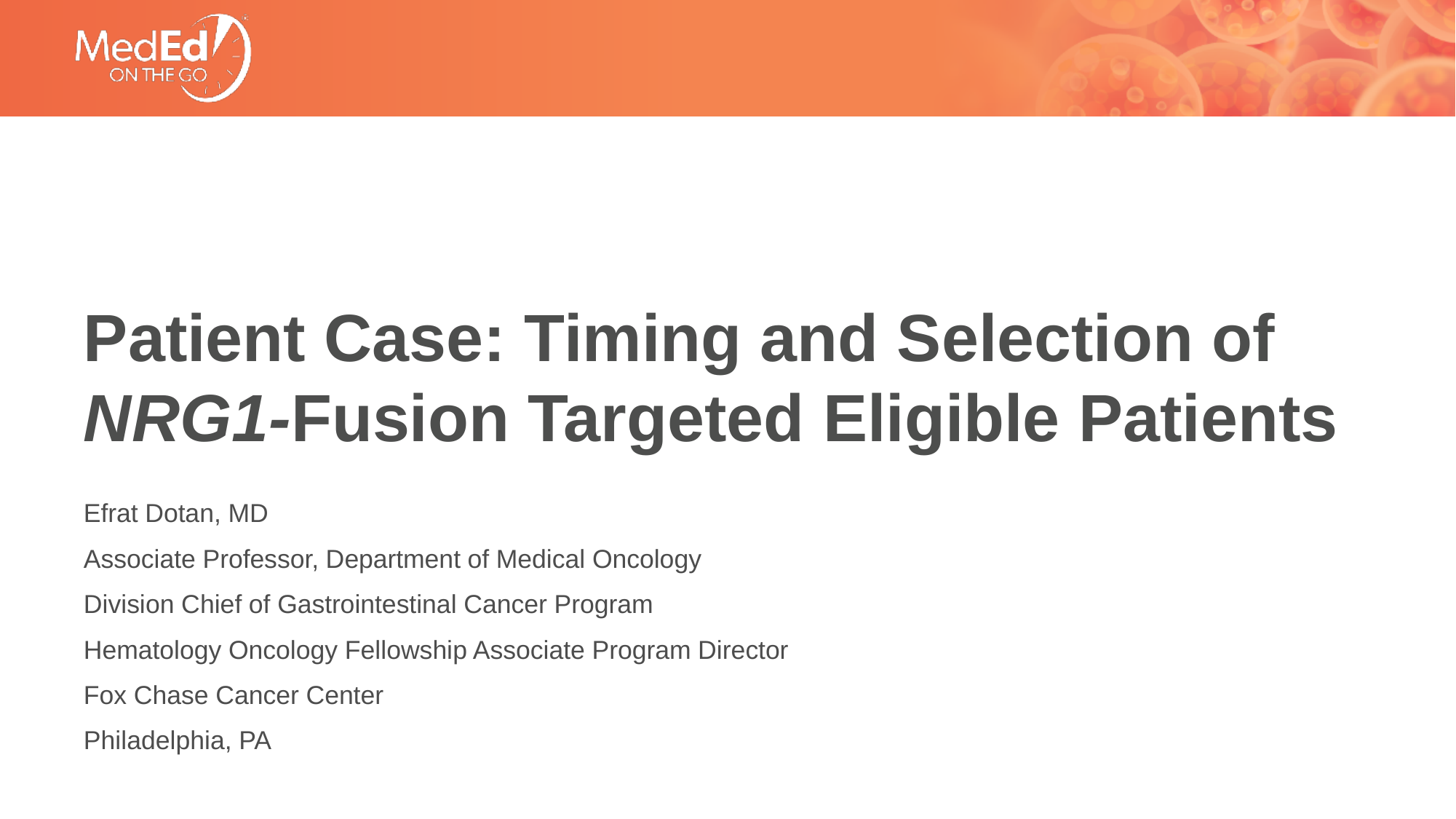

# Patient Case: Timing and Selection of NRG1-Fusion Targeted Eligible Patients
Efrat Dotan, MD
Associate Professor, Department of Medical Oncology
Division Chief of Gastrointestinal Cancer Program
Hematology Oncology Fellowship Associate Program Director
Fox Chase Cancer Center
Philadelphia, PA